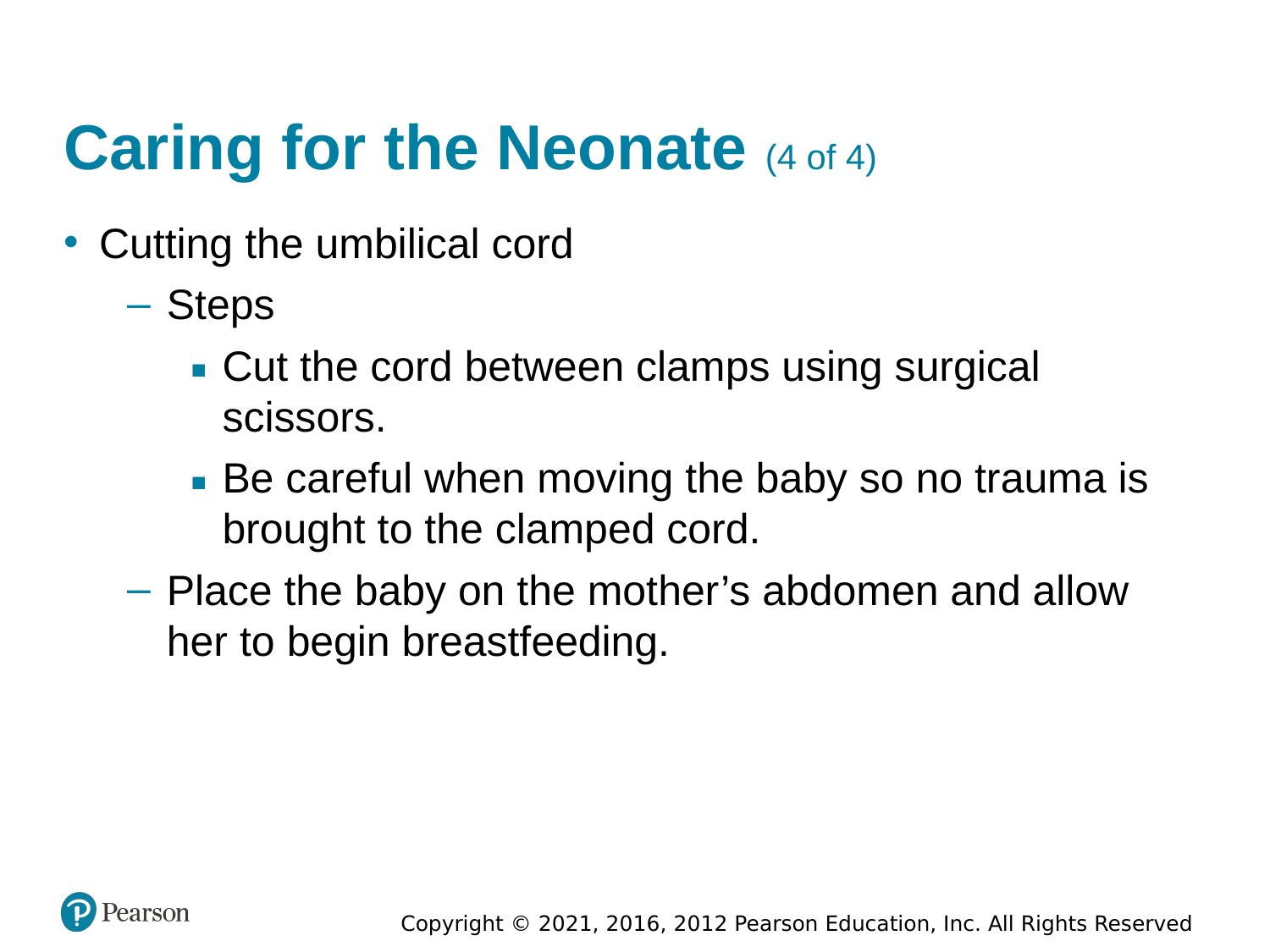

# Caring for the Neonate (4 of 4)
Cutting the umbilical cord
Steps
Cut the cord between clamps using surgical scissors.
Be careful when moving the baby so no trauma is brought to the clamped cord.
Place the baby on the mother’s abdomen and allow her to begin breastfeeding.